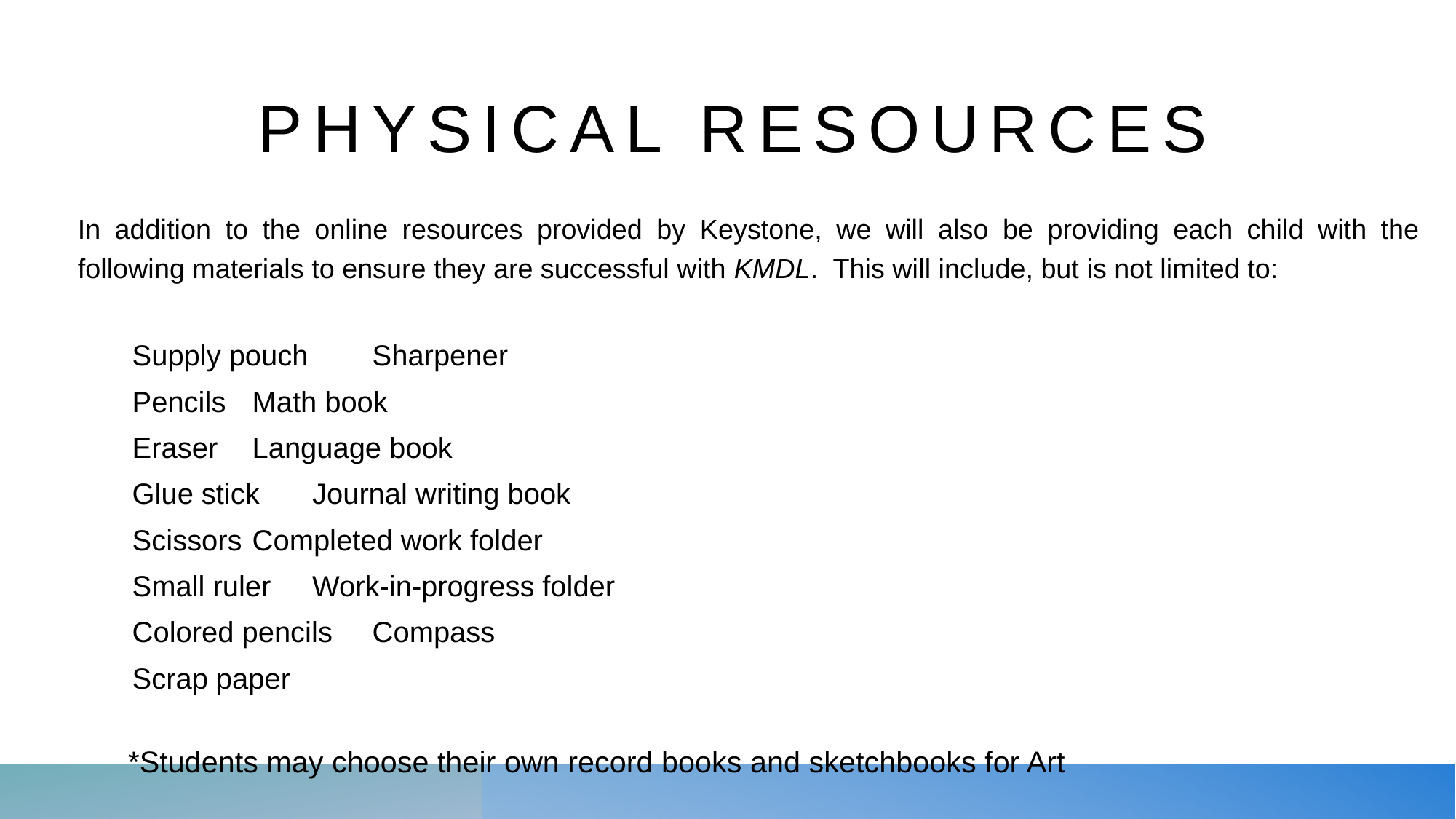

# Physical Resources
In addition to the online resources provided by Keystone, we will also be providing each child with the following materials to ensure they are successful with KMDL.  This will include, but is not limited to:

Supply pouch 				Sharpener
Pencils 					Math book
Eraser 					Language book
Glue stick					Journal writing book
Scissors					Completed work folder
Small ruler 					Work-in-progress folder
Colored pencils 				Compass
Scrap paper

      *Students may choose their own record books and sketchbooks for Art